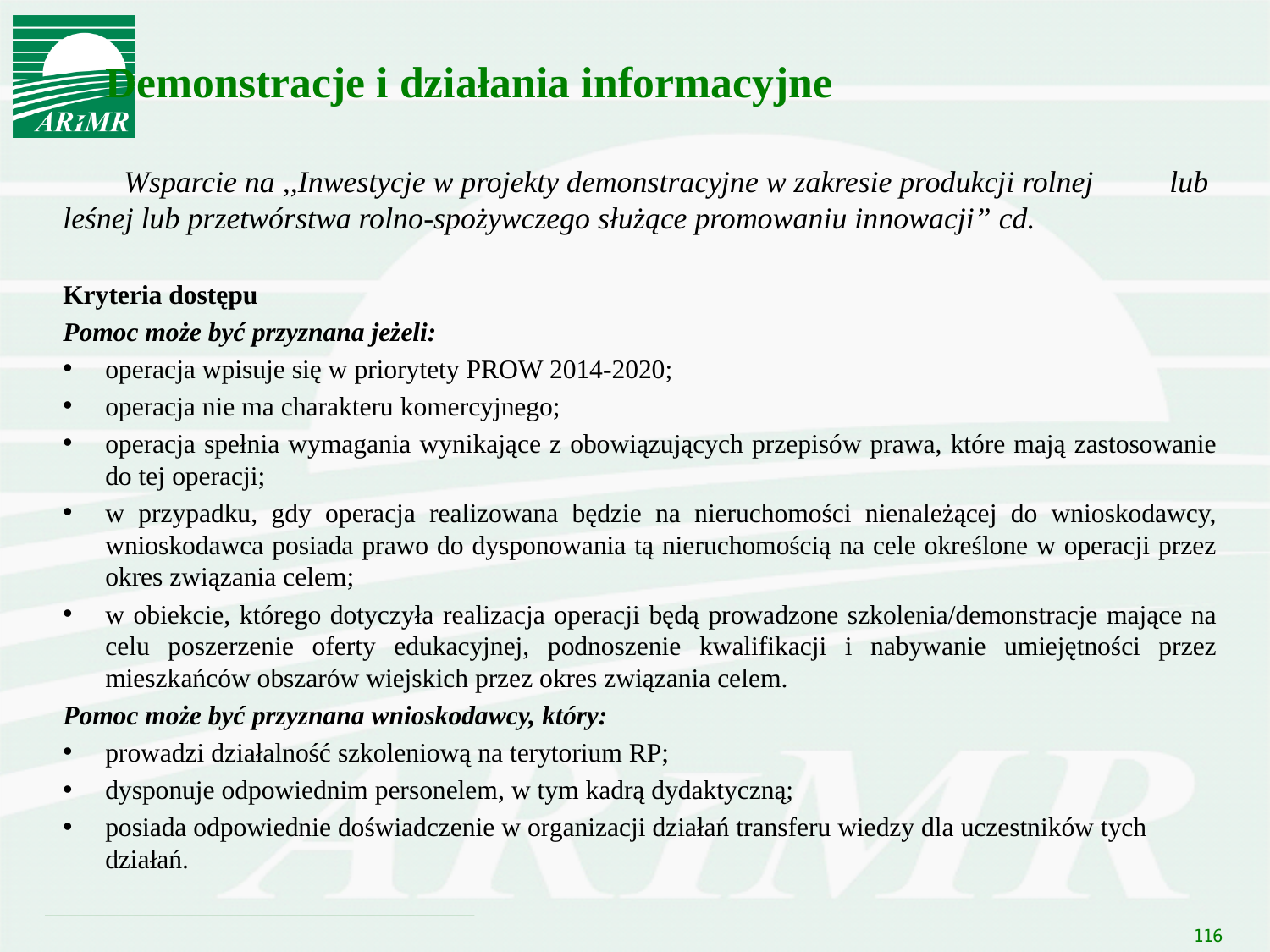

Demonstracje i działania informacyjne

         Wsparcie na ,,Inwestycje w projekty demonstracyjne w zakresie produkcji rolnej          lub leśnej lub przetwórstwa rolno-spożywczego służące promowaniu innowacji” cd.

Kryteria dostępu
Pomoc może być przyznana jeżeli:
operacja wpisuje się w priorytety PROW 2014-2020;
operacja nie ma charakteru komercyjnego;
operacja spełnia wymagania wynikające z obowiązujących przepisów prawa, które mają zastosowanie do tej operacji;
w przypadku, gdy operacja realizowana będzie na nieruchomości nienależącej do wnioskodawcy, wnioskodawca posiada prawo do dysponowania tą nieruchomością na cele określone w operacji przez okres związania celem;
w obiekcie, którego dotyczyła realizacja operacji będą prowadzone szkolenia/demonstracje mające na celu poszerzenie oferty edukacyjnej, podnoszenie kwalifikacji i nabywanie umiejętności przez mieszkańców obszarów wiejskich przez okres związania celem.
Pomoc może być przyznana wnioskodawcy, który:
prowadzi działalność szkoleniową na terytorium RP;
dysponuje odpowiednim personelem, w tym kadrą dydaktyczną;
posiada odpowiednie doświadczenie w organizacji działań transferu wiedzy dla uczestników tych działań.

116